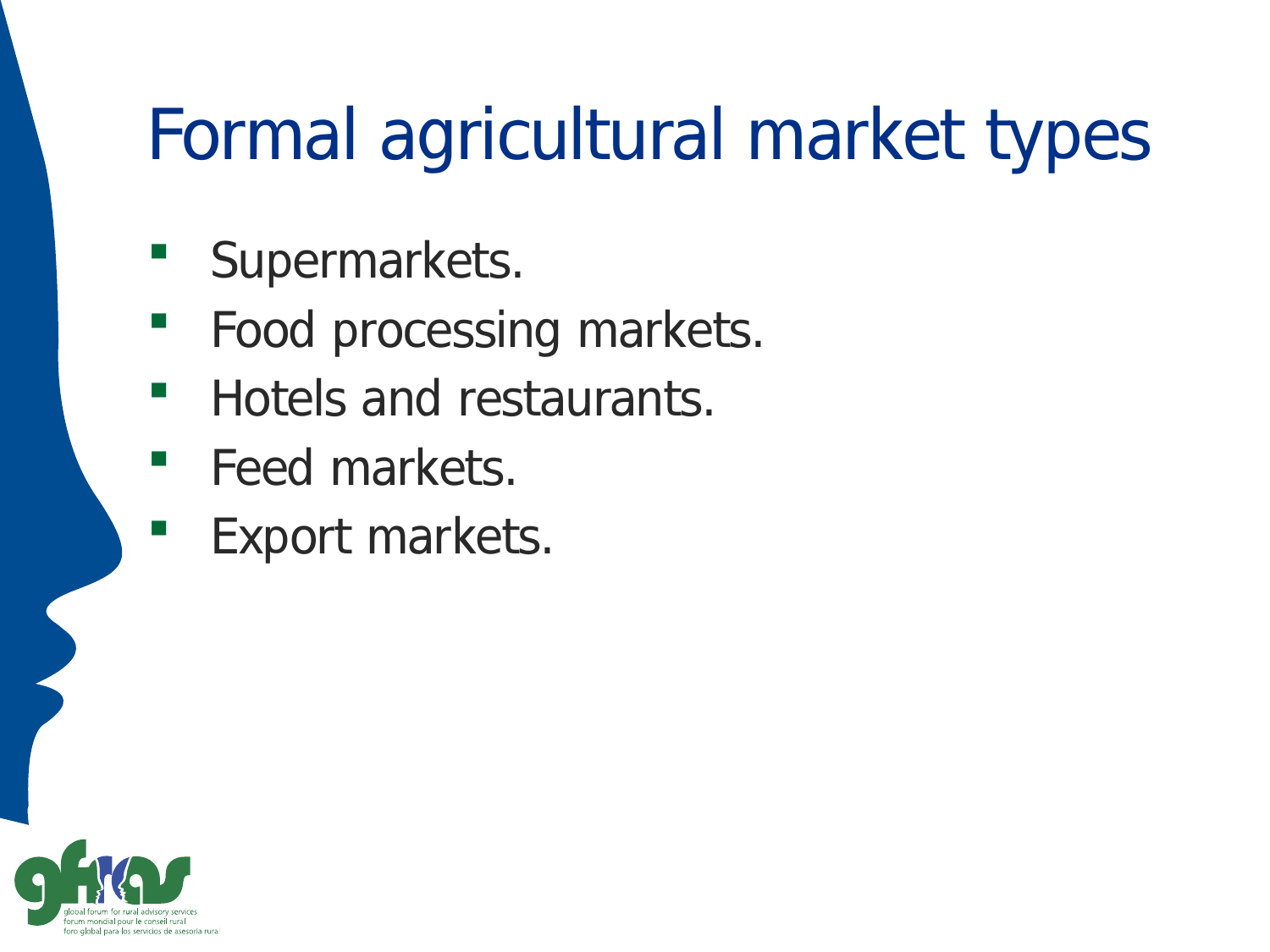

# Formal agricultural market types
Supermarkets.
Food processing markets.
Hotels and restaurants.
Feed markets.
Export markets.